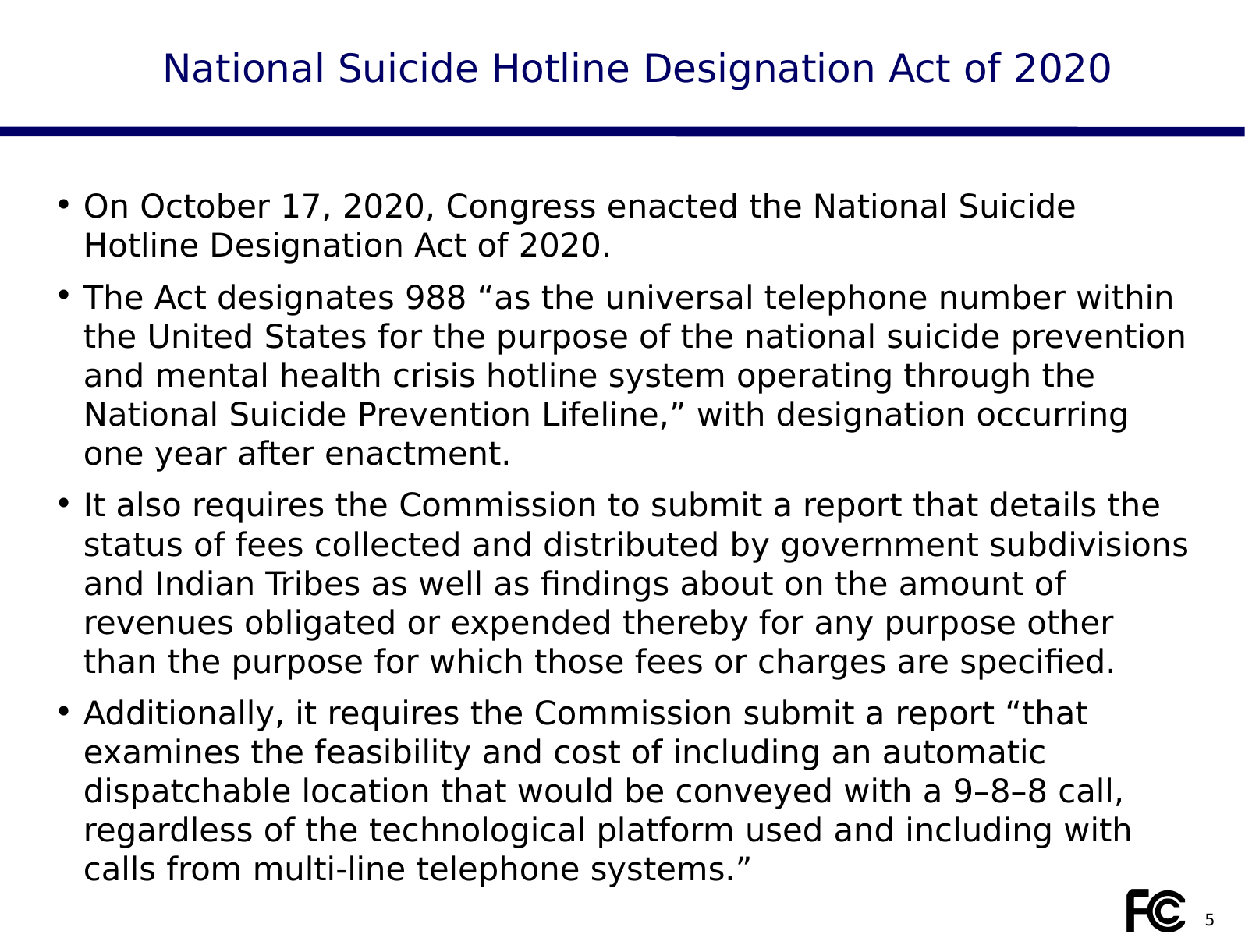

# National Suicide Hotline Designation Act of 2020
On October 17, 2020, Congress enacted the National Suicide Hotline Designation Act of 2020.
The Act designates 988 “as the universal telephone number within the United States for the purpose of the national suicide prevention and mental health crisis hotline system operating through the National Suicide Prevention Lifeline,” with designation occurring one year after enactment.
It also requires the Commission to submit a report that details the status of fees collected and distributed by government subdivisions and Indian Tribes as well as findings about on the amount of revenues obligated or expended thereby for any purpose other than the purpose for which those fees or charges are specified.
Additionally, it requires the Commission submit a report “that examines the feasibility and cost of including an automatic dispatchable location that would be conveyed with a 9–8–8 call, regardless of the technological platform used and including with calls from multi-line telephone systems.”
5